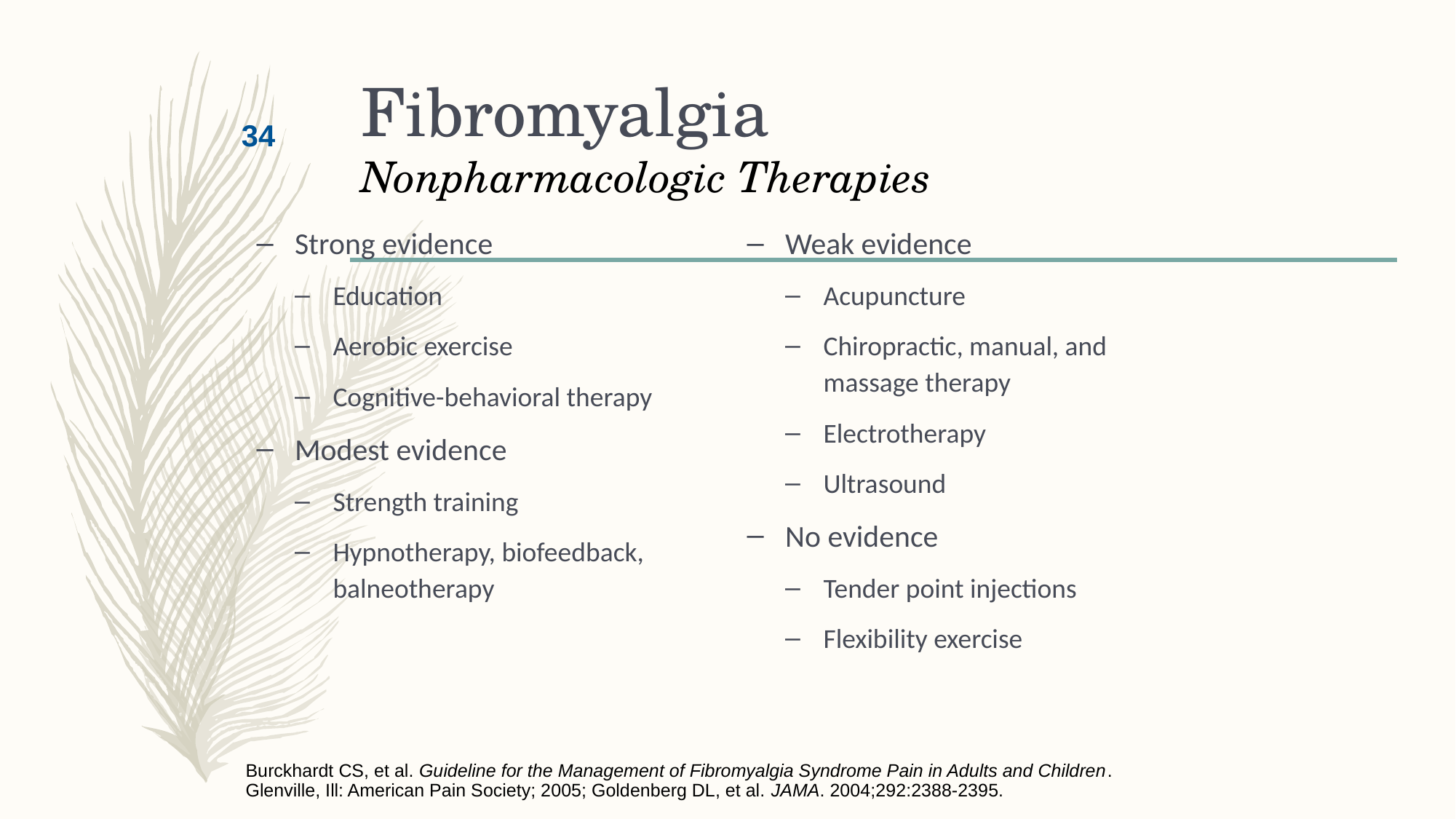

# Fibromyalgia Nonpharmacologic Therapies
34
Strong evidence
Education
Aerobic exercise
Cognitive-behavioral therapy
Modest evidence
Strength training
Hypnotherapy, biofeedback, balneotherapy
Weak evidence
Acupuncture
Chiropractic, manual, and massage therapy
Electrotherapy
Ultrasound
No evidence
Tender point injections
Flexibility exercise

Burckhardt CS, et al. Guideline for the Management of Fibromyalgia Syndrome Pain in Adults and Children.
Glenville, Ill: American Pain Society; 2005; Goldenberg DL, et al. JAMA. 2004;292:2388-2395.